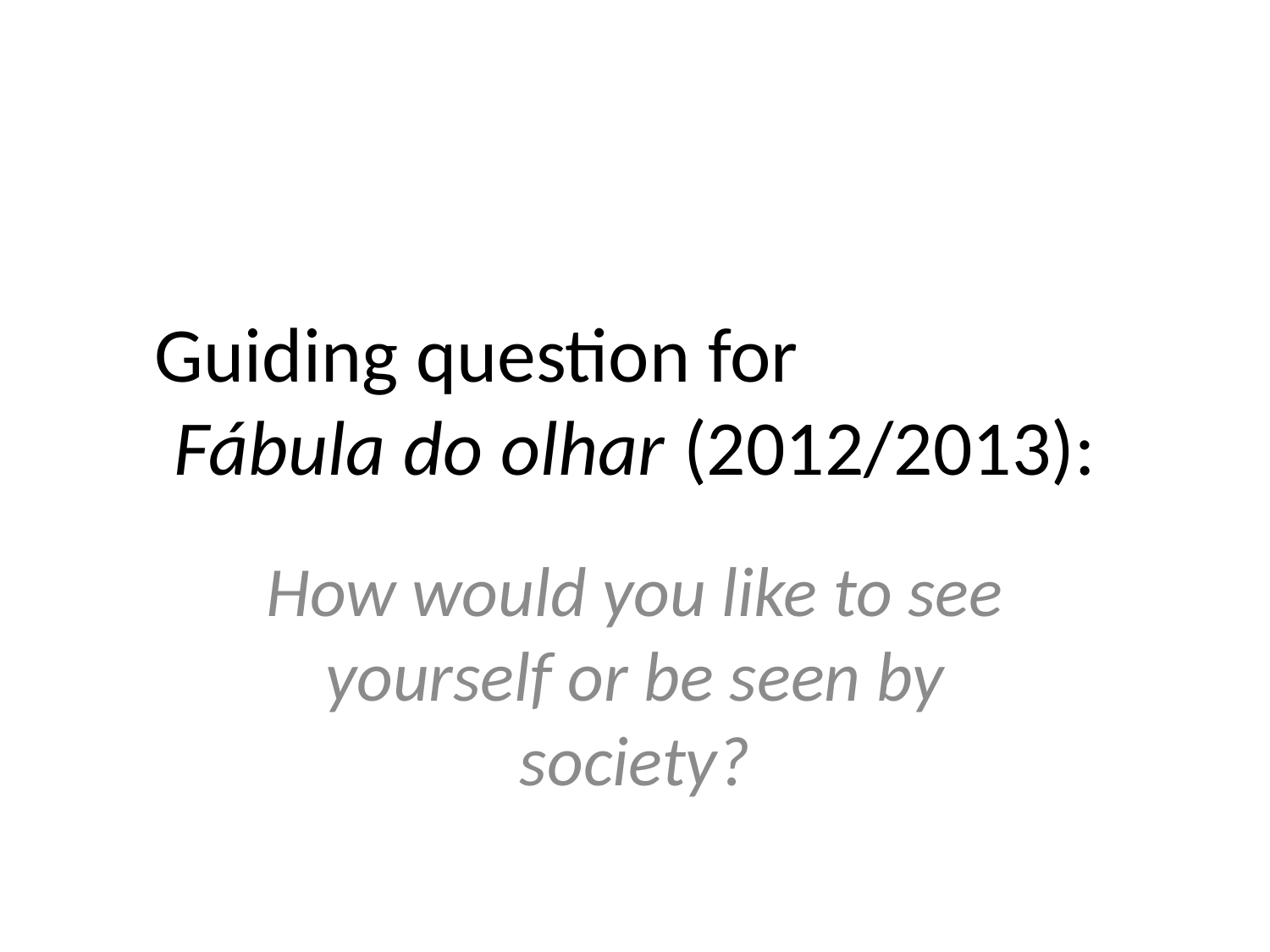

# Guiding question for                   Fábula do olhar (2012/2013):
How would you like to see yourself or be seen by society?